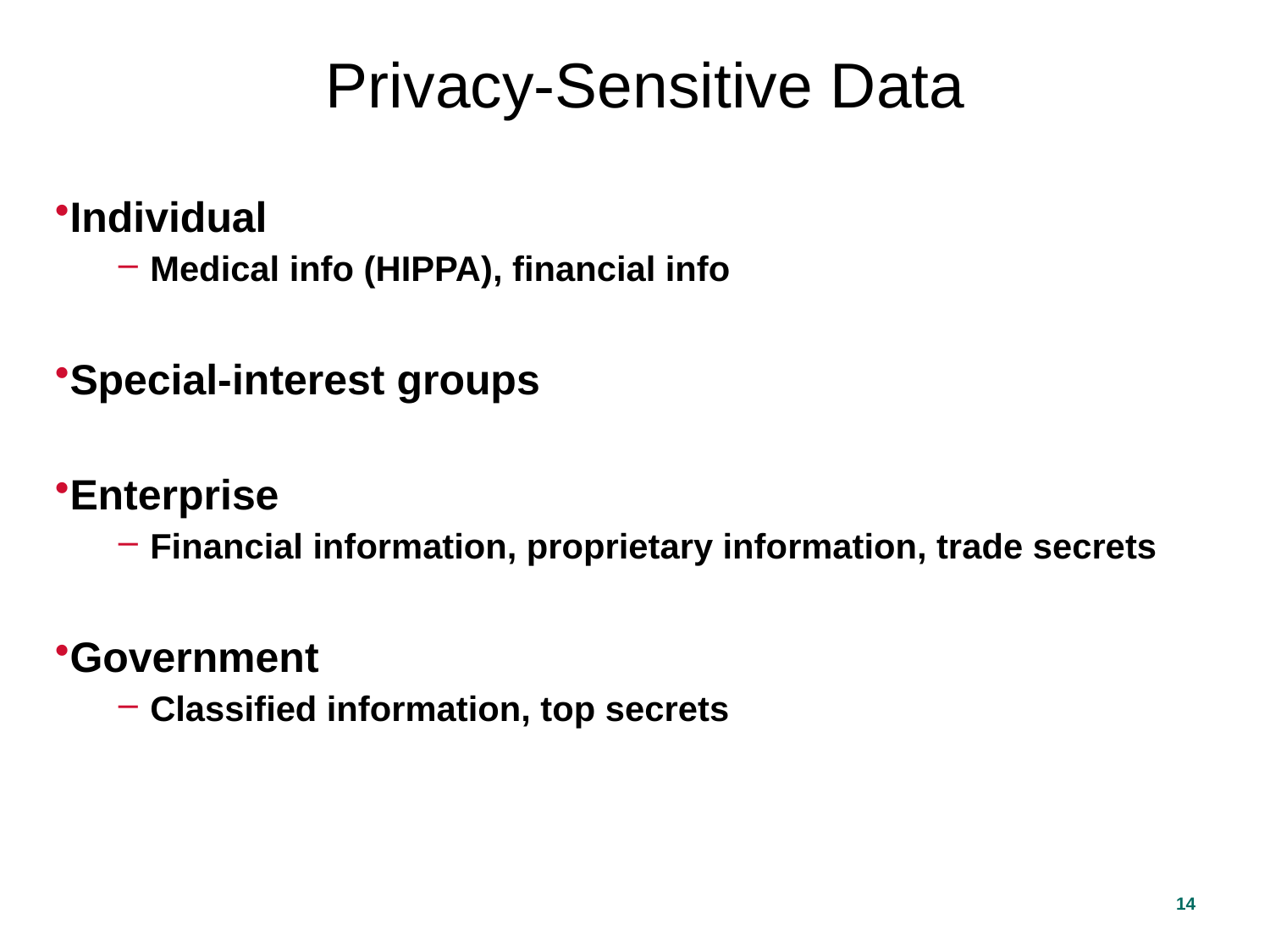

Privacy-Sensitive Data
Individual
Medical info (HIPPA), financial info

Special-interest groups

Enterprise
Financial information, proprietary information, trade secrets

Government
Classified information, top secrets